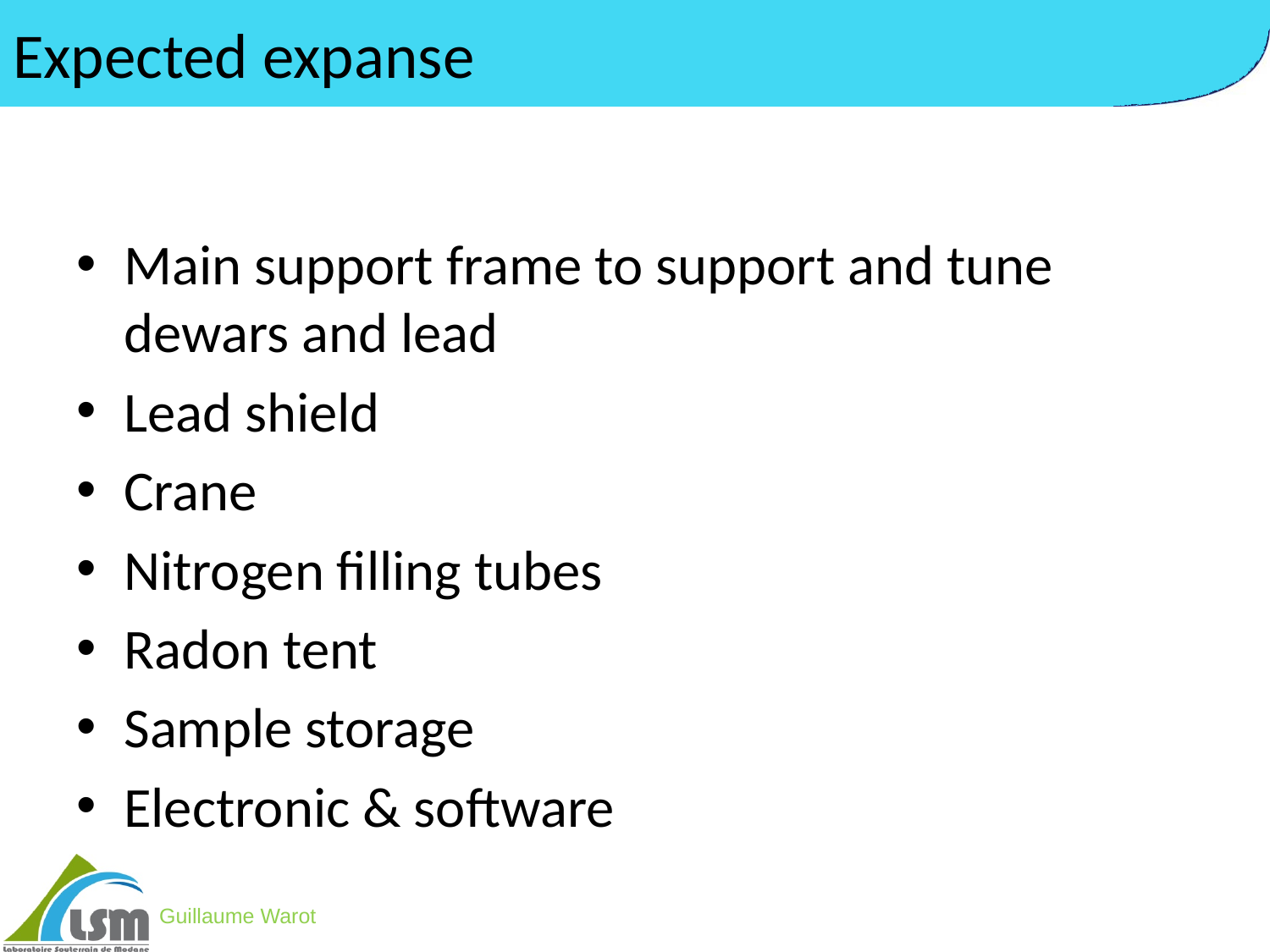

# Expected expanse
Main support frame to support and tune dewars and lead
Lead shield
Crane
Nitrogen filling tubes
Radon tent
Sample storage
Electronic & software